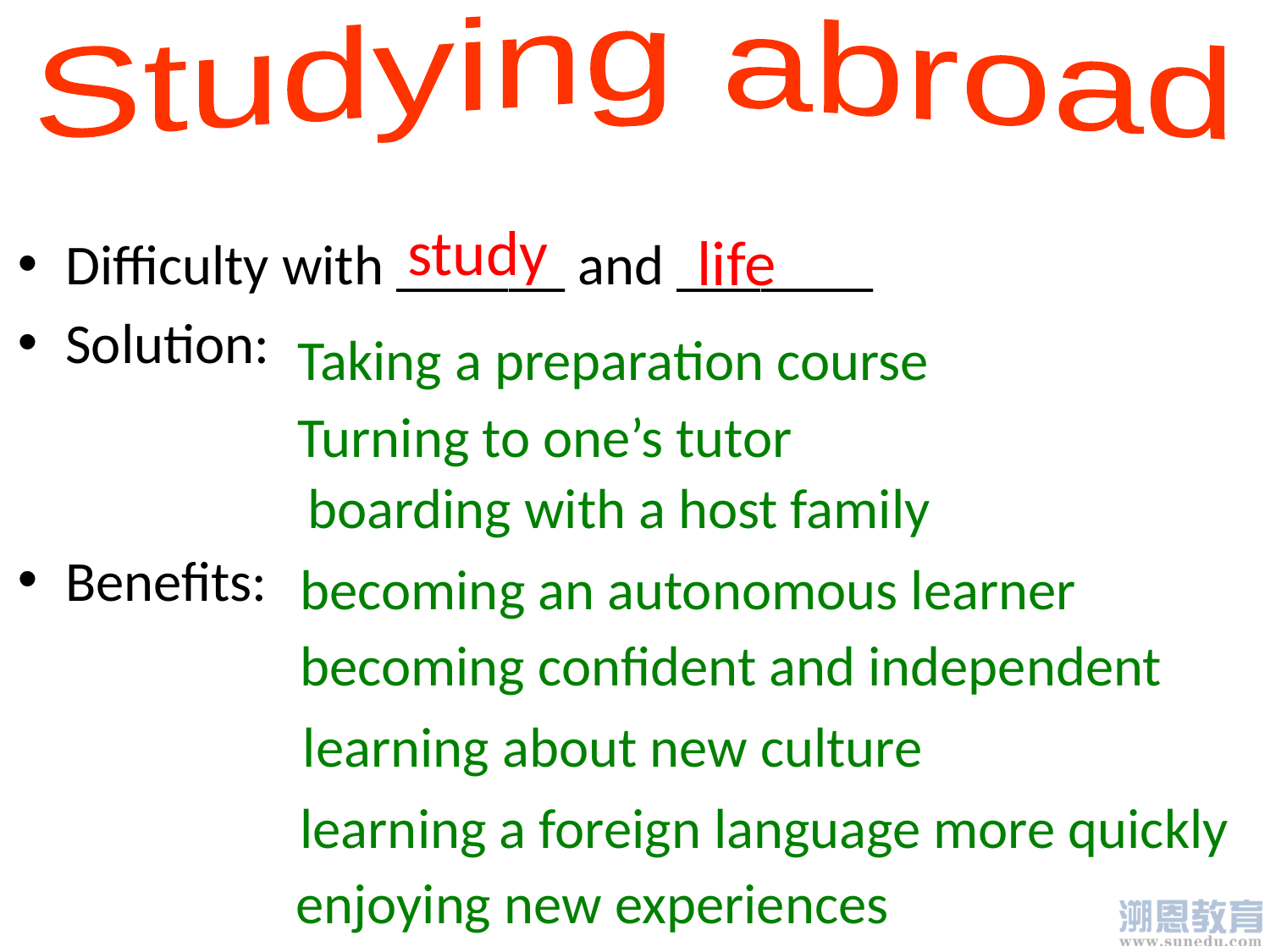

Studying abroad
study
life
Difficulty with ______ and _______
Solution:

Benefits:
Taking a preparation course
Turning to one’s tutor
boarding with a host family
 becoming an autonomous learner
 becoming confident and independent
 learning about new culture
 learning a foreign language more quickly
 enjoying new experiences